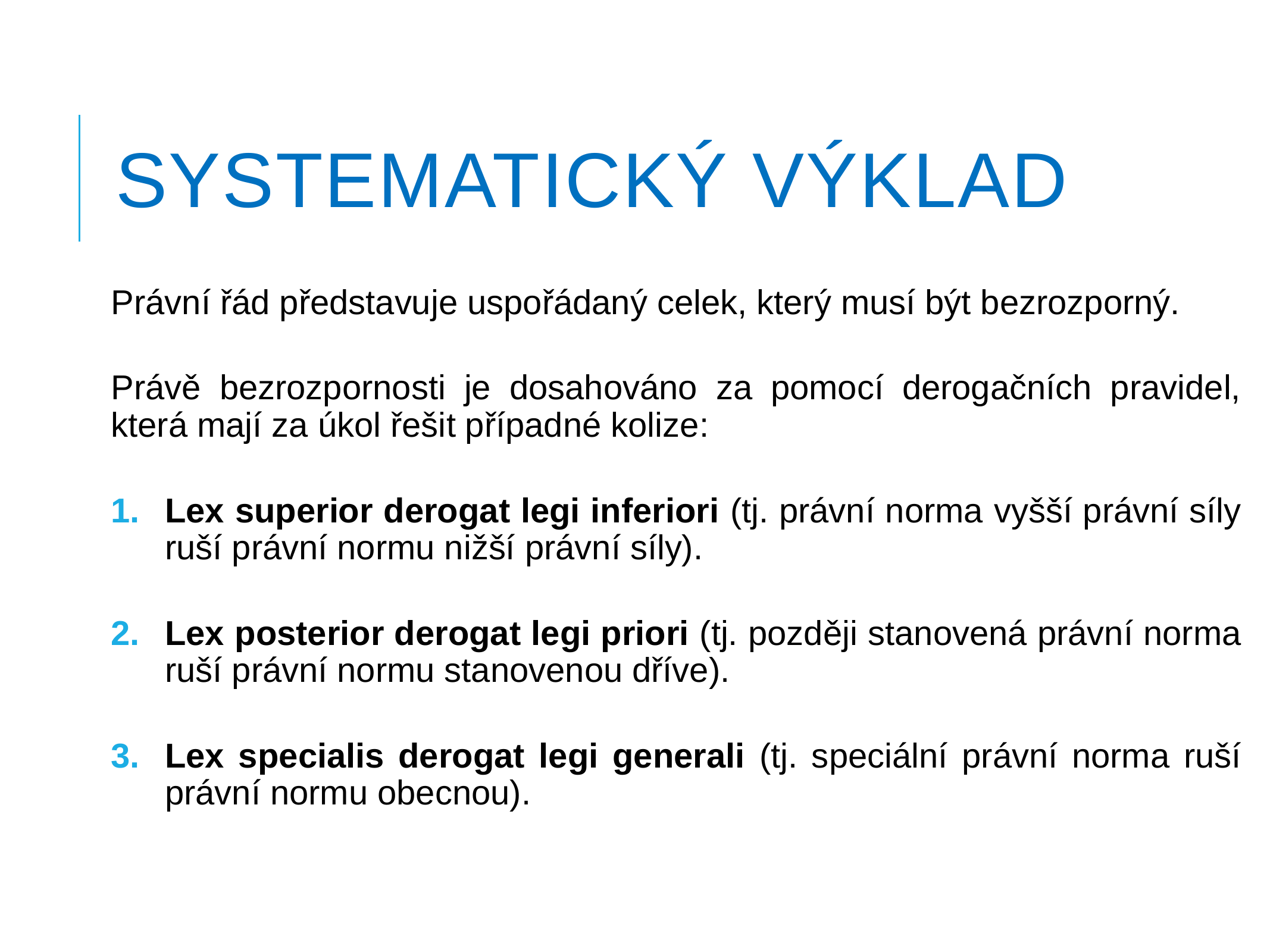

# Systematický výklad
Právní řád představuje uspořádaný celek, který musí být bezrozporný.
Právě bezrozpornosti je dosahováno za pomocí derogačních pravidel, která mají za úkol řešit případné kolize:
Lex superior derogat legi inferiori (tj. právní norma vyšší právní síly ruší právní normu nižší právní síly).
Lex posterior derogat legi priori (tj. později stanovená právní norma ruší právní normu stanovenou dříve).
Lex specialis derogat legi generali (tj. speciální právní norma ruší právní normu obecnou).